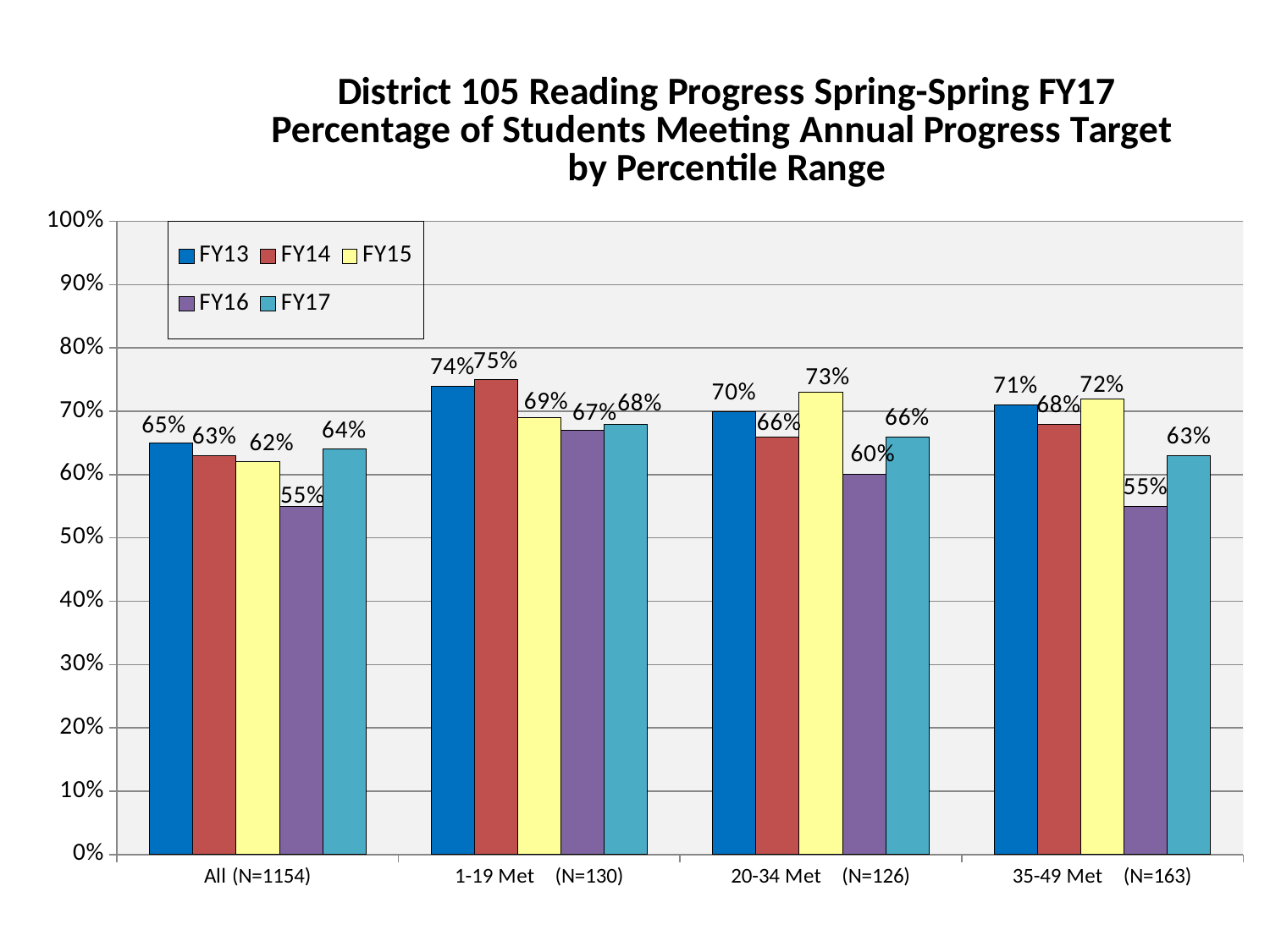

### Chart: District 105 Reading Progress Spring-Spring FY17
Percentage of Students Meeting Annual Progress Target
by Percentile Range

| Category | FY13 | FY14 | FY15 | FY16 | FY17 |
|---|---|---|---|---|---|
| All (N=1154) | 0.65 | 0.63 | 0.62 | 0.55 | 0.64 |
| 1-19 Met    (N=130) | 0.74 | 0.75 | 0.69 | 0.67 | 0.68 |
| 20-34 Met    (N=126) | 0.7 | 0.66 | 0.73 | 0.6 | 0.66 |
| 35-49 Met    (N=163) | 0.71 | 0.68 | 0.72 | 0.55 | 0.63 |